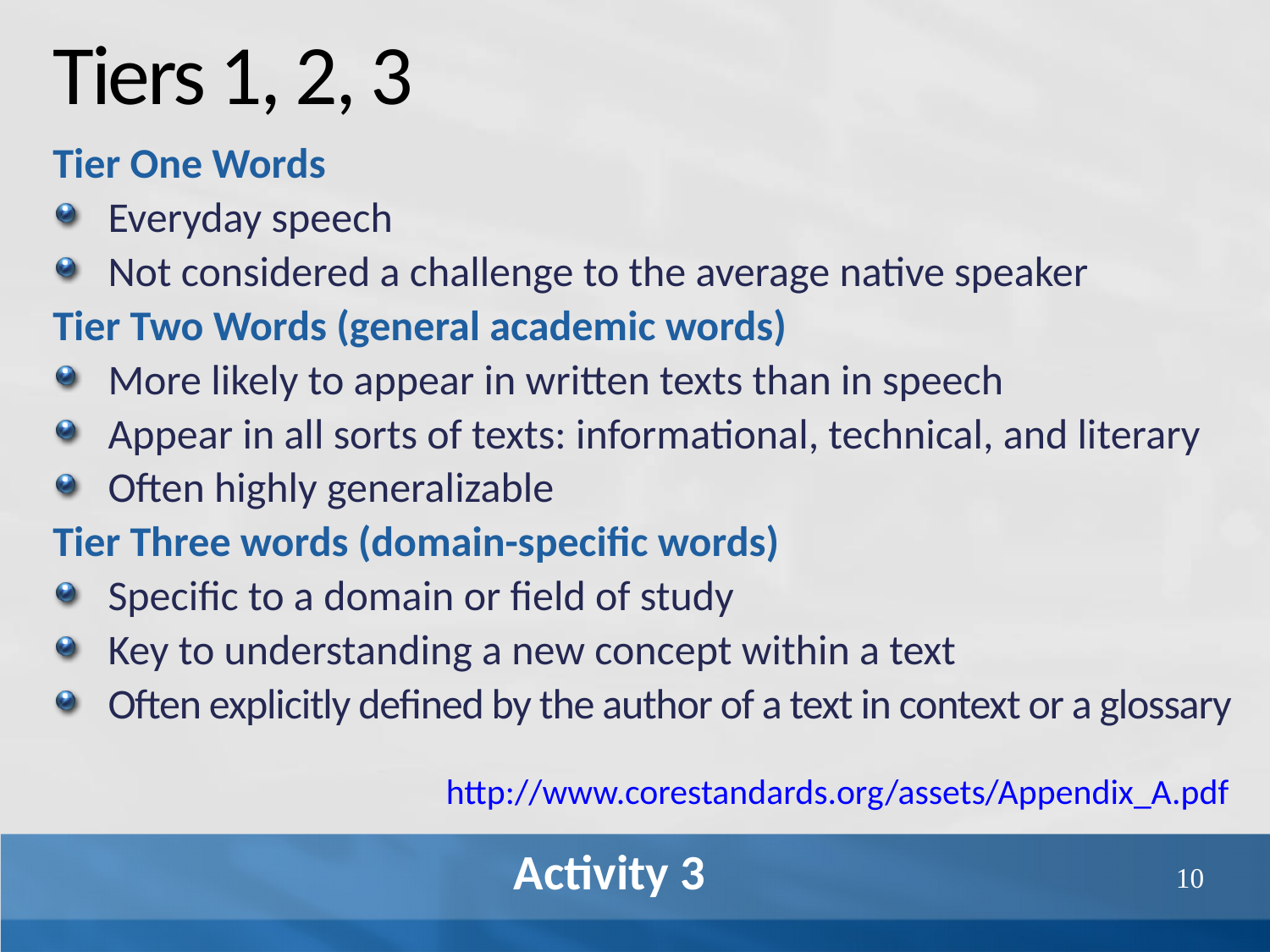

# Tiers 1, 2, 3
Tier One Words
Everyday speech
Not considered a challenge to the average native speaker
Tier Two Words (general academic words)
More likely to appear in written texts than in speech
Appear in all sorts of texts: informational, technical, and literary
Often highly generalizable
Tier Three words (domain-specific words)
Specific to a domain or field of study
Key to understanding a new concept within a text
Often explicitly defined by the author of a text in context or a glossary
http://www.corestandards.org/assets/Appendix_A.pdf
10